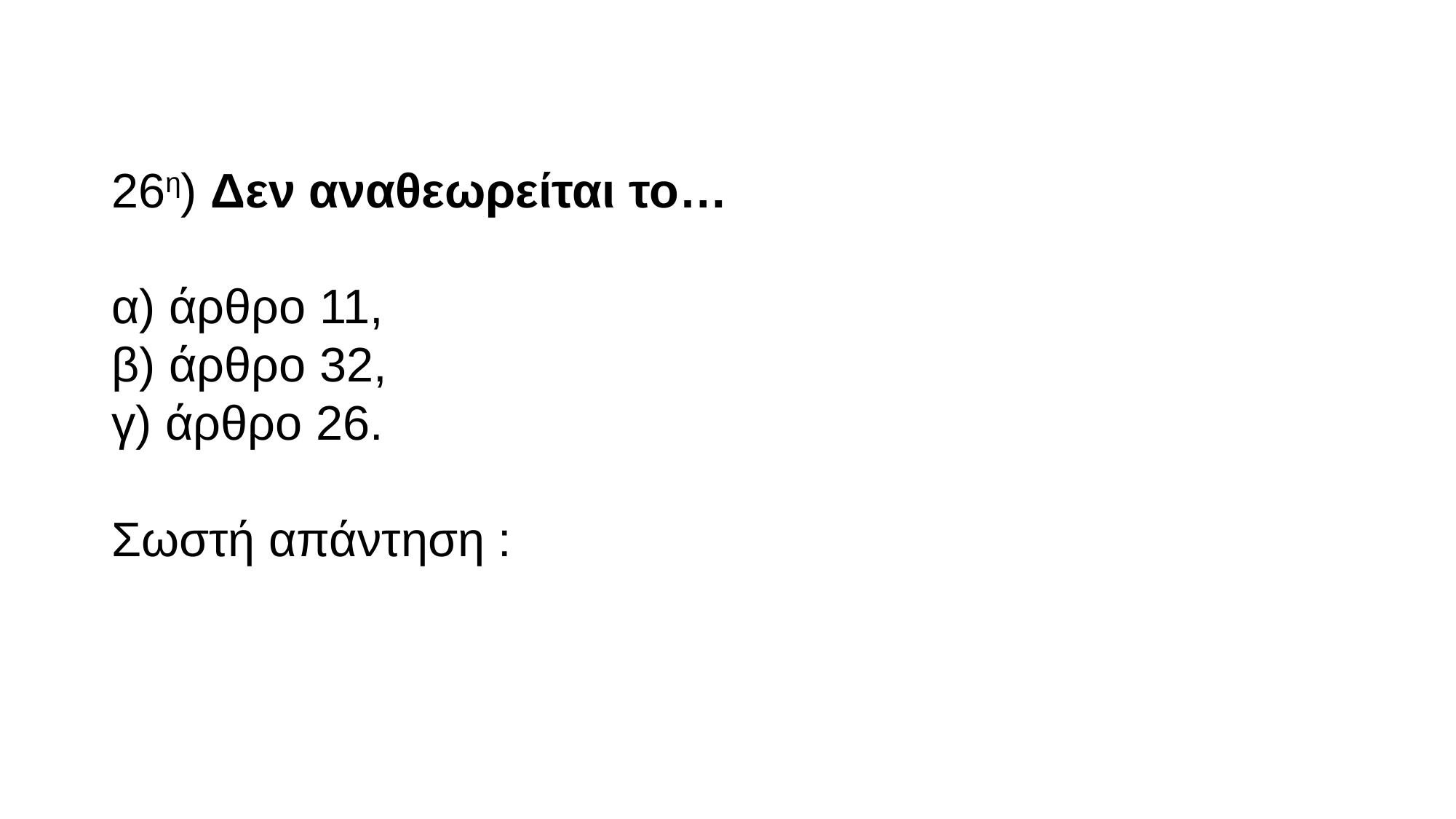

26η) Δεν αναθεωρείται το…

α) άρθρο 11,
β) άρθρο 32,
γ) άρθρο 26.

Σωστή απάντηση :